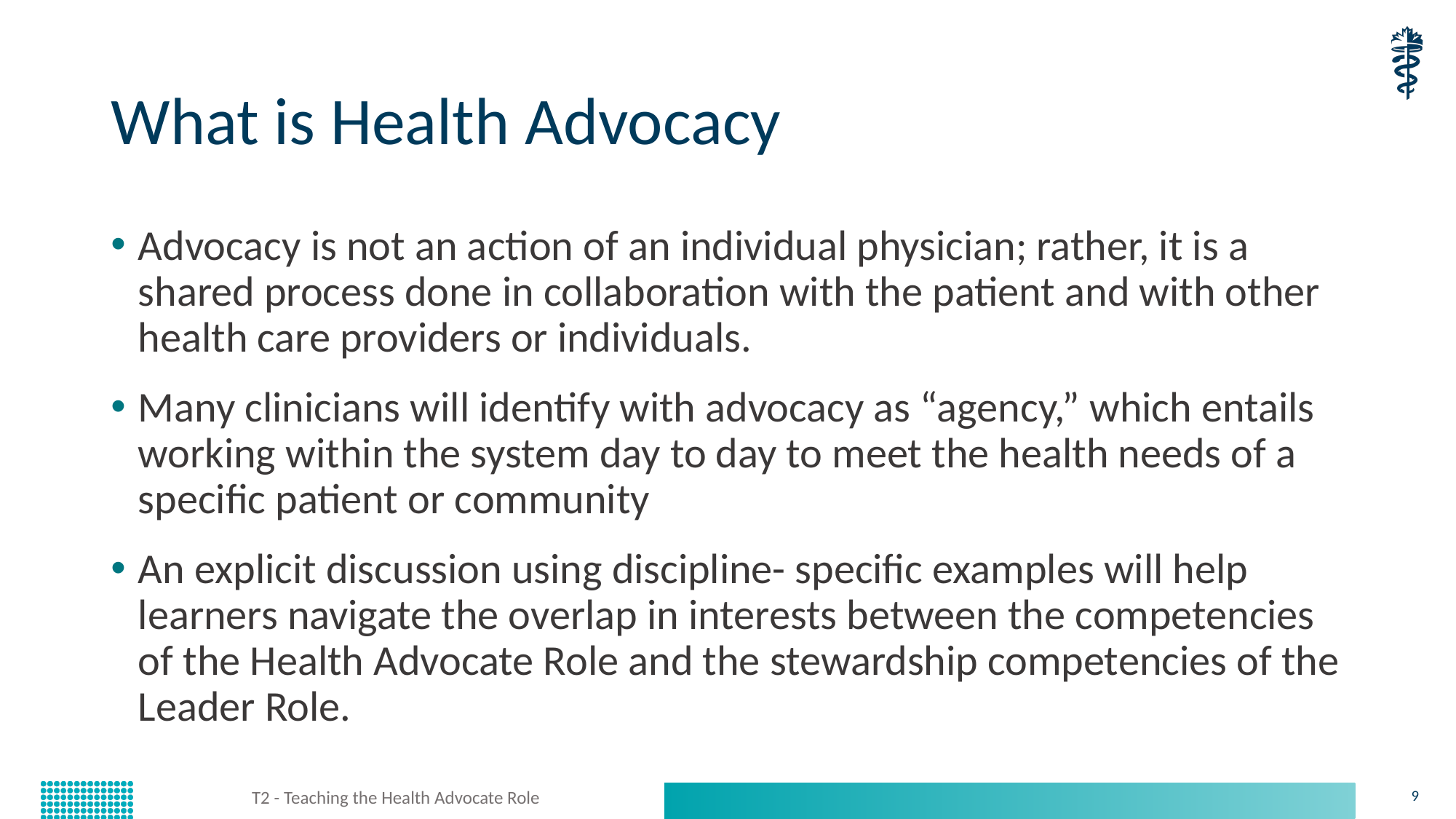

# What is Health Advocacy
Advocacy is not an action of an individual physician; rather, it is a shared process done in collaboration with the patient and with other health care providers or individuals.
Many clinicians will identify with advocacy as “agency,” which entails working within the system day to day to meet the health needs of a specific patient or community
An explicit discussion using discipline- specific examples will help learners navigate the overlap in interests between the competencies of the Health Advocate Role and the stewardship competencies of the Leader Role.

T2 - Teaching the Health Advocate Role
9